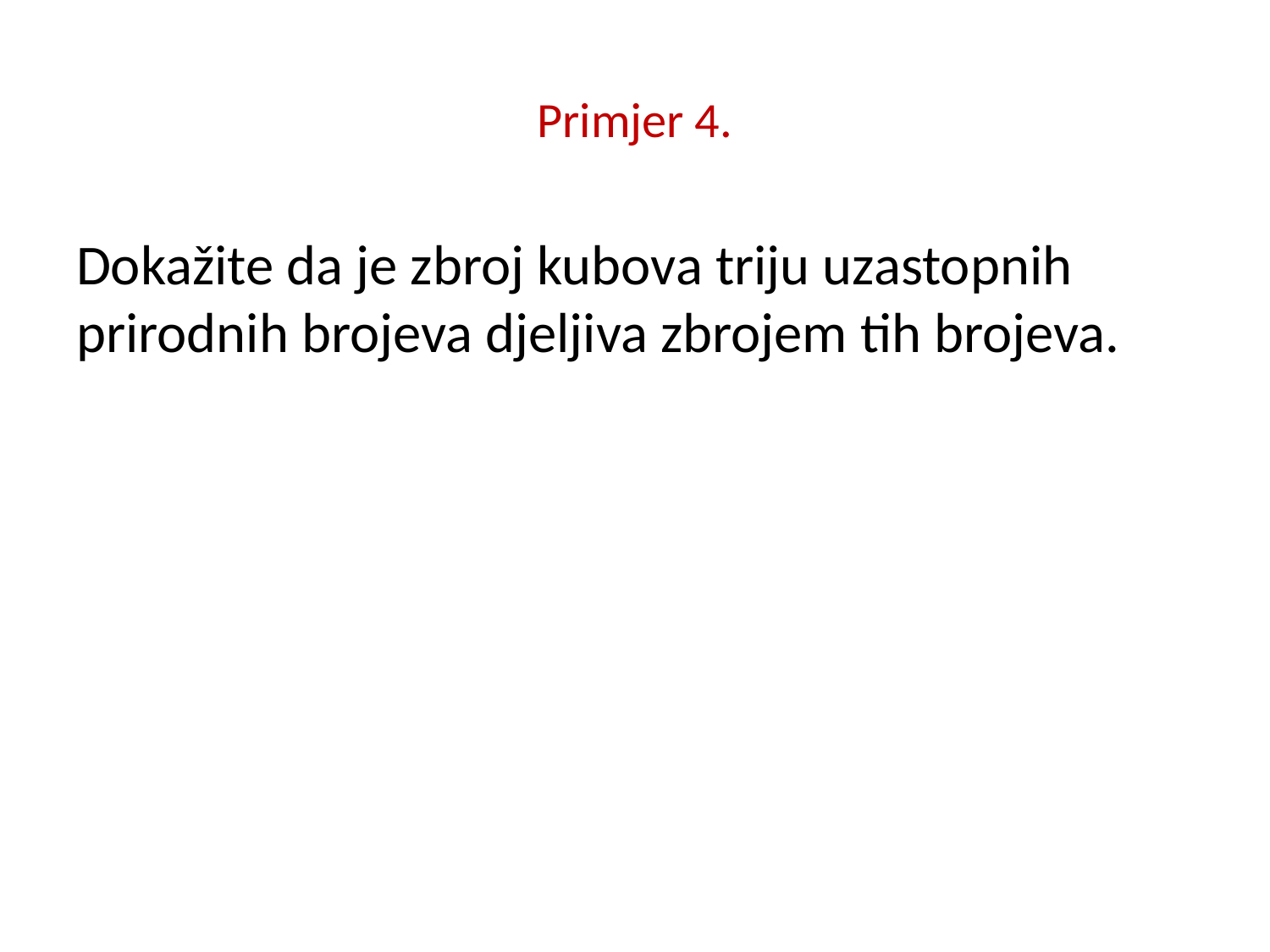

# Primjer 4.
Dokažite da je zbroj kubova triju uzastopnih prirodnih brojeva djeljiva zbrojem tih brojeva.